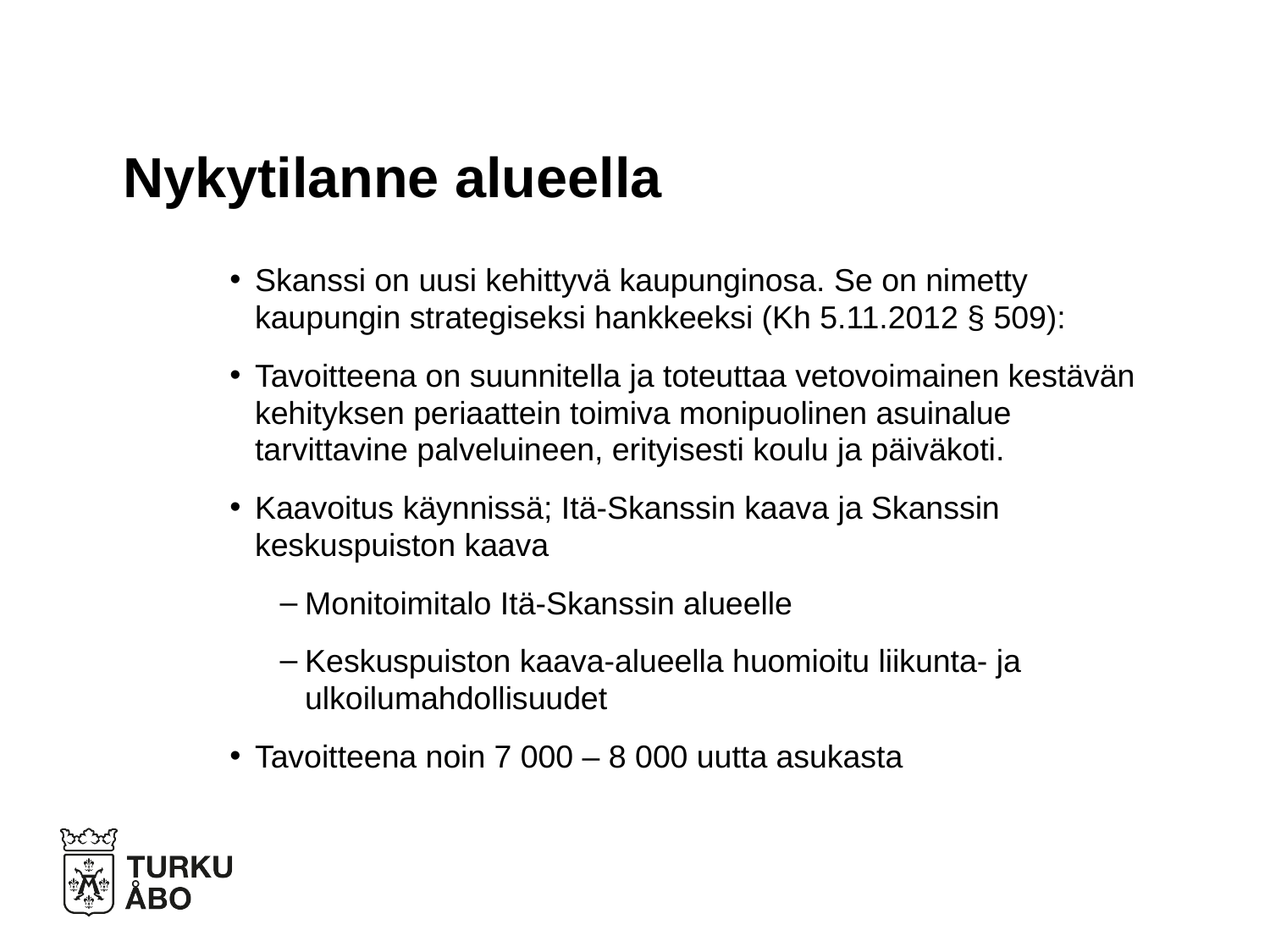

# Nykytilanne alueella
Skanssi on uusi kehittyvä kaupunginosa. Se on nimetty kaupungin strategiseksi hankkeeksi (Kh 5.11.2012 § 509):
Tavoitteena on suunnitella ja toteuttaa vetovoimainen kestävän kehityksen periaattein toimiva monipuolinen asuinalue tarvittavine palveluineen, erityisesti koulu ja päiväkoti.
Kaavoitus käynnissä; Itä-Skanssin kaava ja Skanssin keskuspuiston kaava
Monitoimitalo Itä-Skanssin alueelle
Keskuspuiston kaava-alueella huomioitu liikunta- ja ulkoilumahdollisuudet
Tavoitteena noin 7 000 – 8 000 uutta asukasta